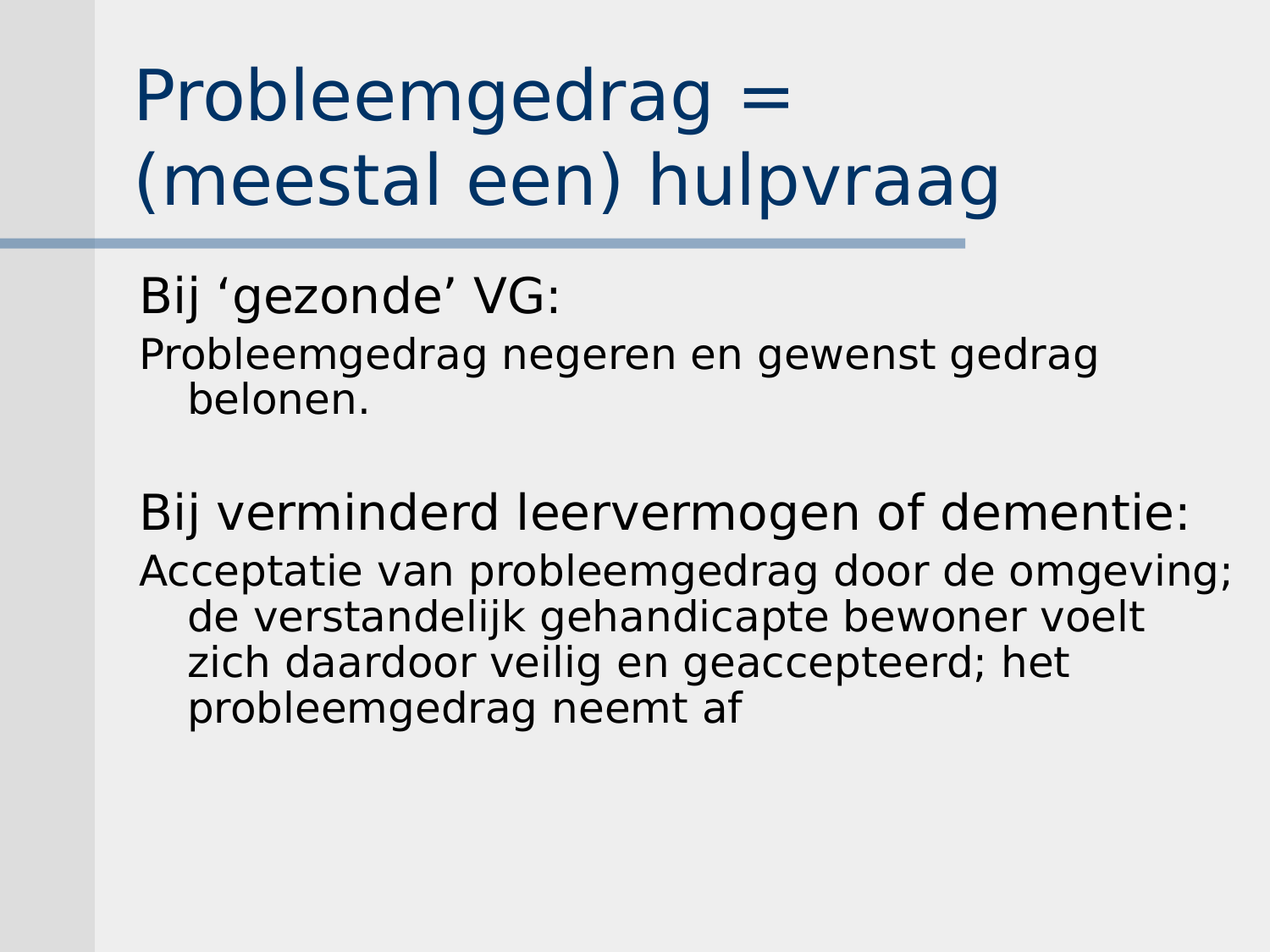

# Probleemgedrag = (meestal een) hulpvraag
Bij ‘gezonde’ VG:
Probleemgedrag negeren en gewenst gedrag belonen.

Bij verminderd leervermogen of dementie:
Acceptatie van probleemgedrag door de omgeving; de verstandelijk gehandicapte bewoner voelt zich daardoor veilig en geaccepteerd; het probleemgedrag neemt af